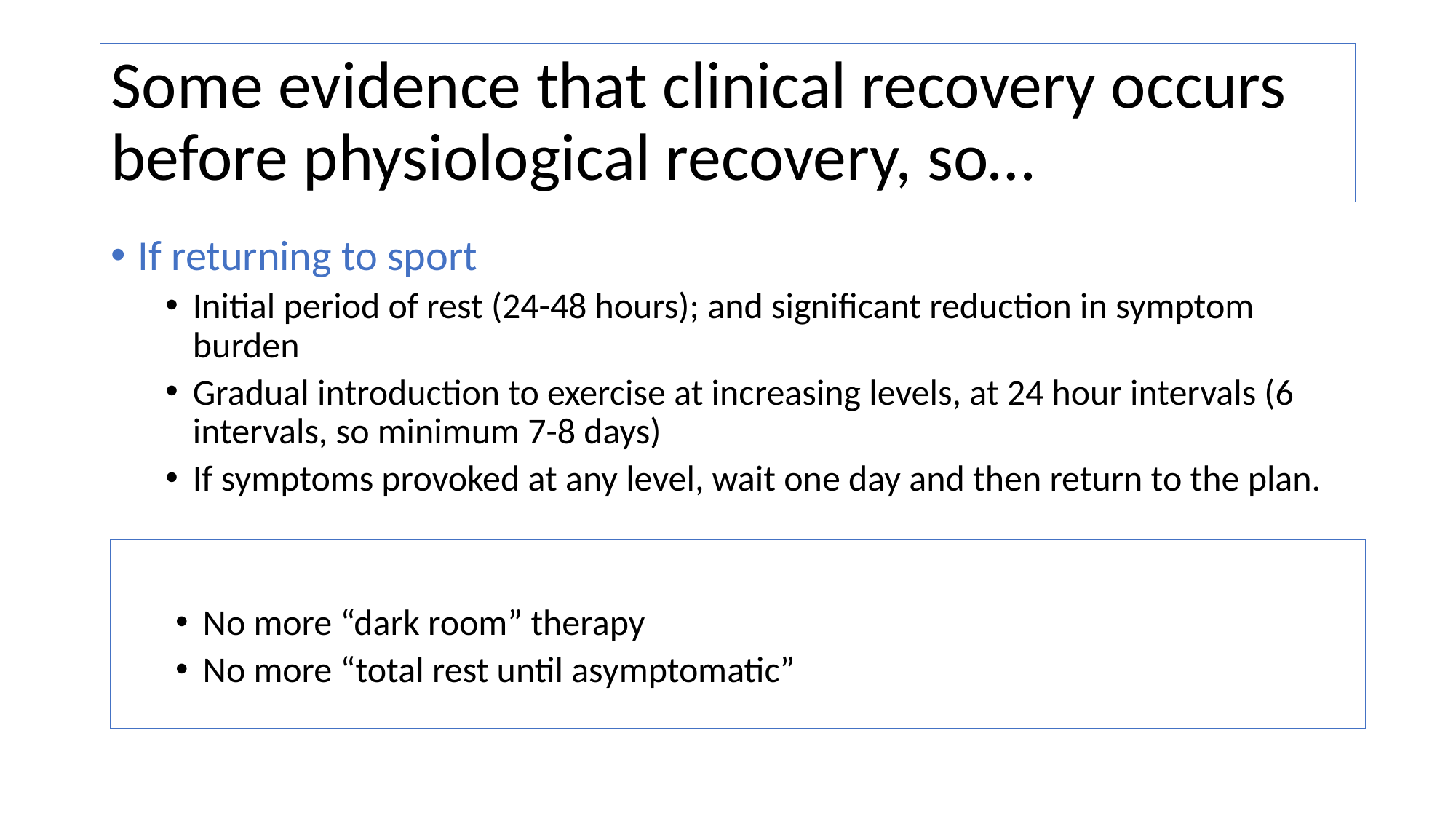

# Some evidence that clinical recovery occurs before physiological recovery, so…
If returning to sport
Initial period of rest (24-48 hours); and significant reduction in symptom burden
Gradual introduction to exercise at increasing levels, at 24 hour intervals (6 intervals, so minimum 7-8 days)
If symptoms provoked at any level, wait one day and then return to the plan.

No more “dark room” therapy
No more “total rest until asymptomatic”